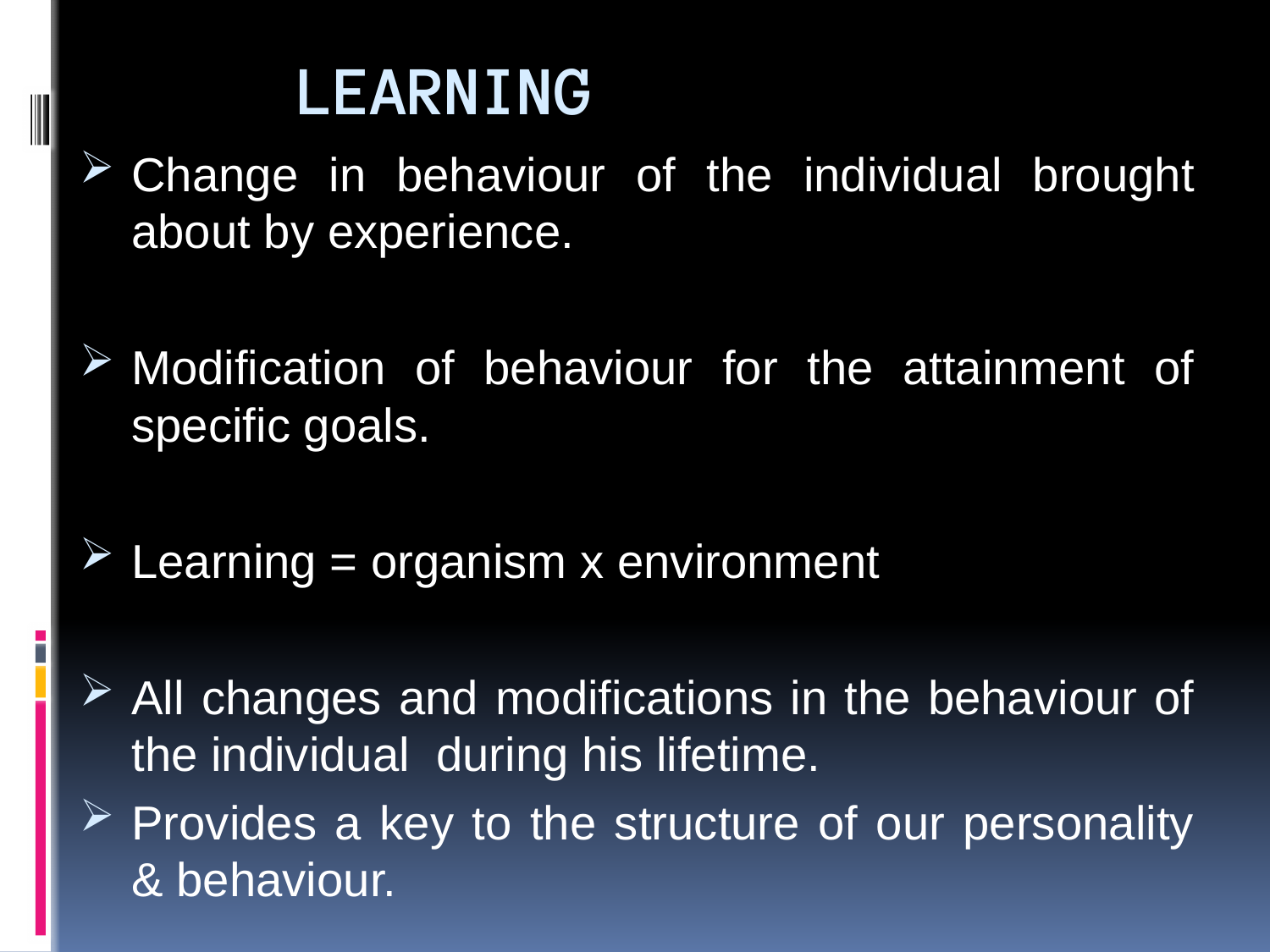

# LEARNING
Change in behaviour of the individual brought about by experience.

Modification of behaviour for the attainment of specific goals.

Learning = organism x environment

All changes and modifications in the behaviour of the individual  during his lifetime.
Provides a key to the structure of our personality & behaviour.